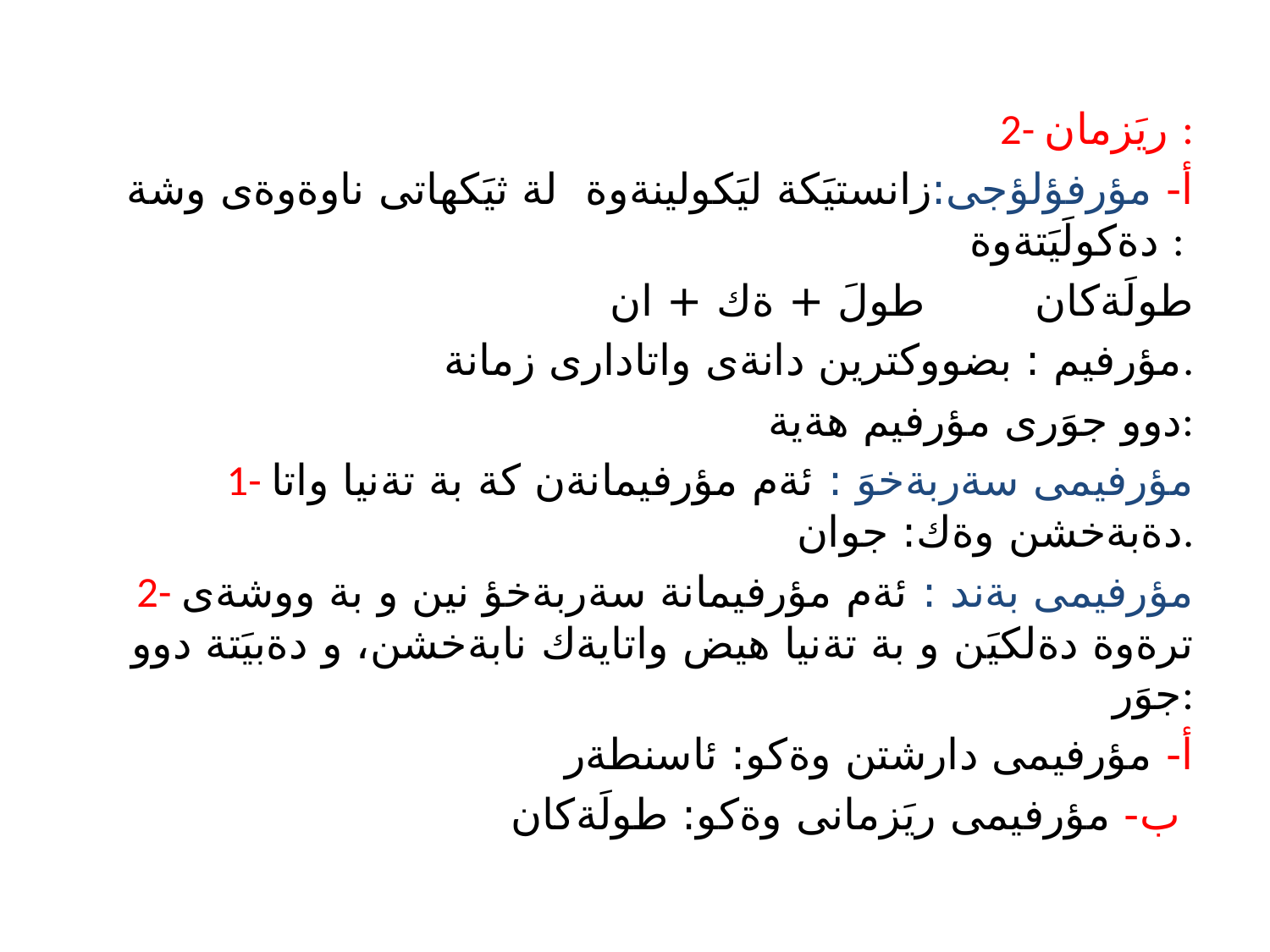

#
2- ريَزمان :
أ- مؤرفؤلؤجى:زانستيَكة ليَكولينةوة  لة ثيَكهاتى ناوةوةى وشة دةكولَيَتةوة :
طولَةكان        طولَ + ةك + ان
مؤرفيم : بضووكترين دانةى واتادارى زمانة.
دوو جوَرى مؤرفيم هةية:
1- مؤرفيمى سةربةخوَ : ئةم مؤرفيمانةن كة بة تةنيا واتا دةبةخشن وةك: جوان.
2- مؤرفيمى بةند : ئةم مؤرفيمانة سةربةخؤ نين و بة ووشةى ترةوة دةلكيَن و بة تةنيا هيض واتايةك نابةخشن، و دةبيَتة دوو جوَر:
أ- مؤرفيمى دارشتن وةكو: ئاسنطةر
ب- مؤرفيمى ريَزمانى وةكو: طولَةكان